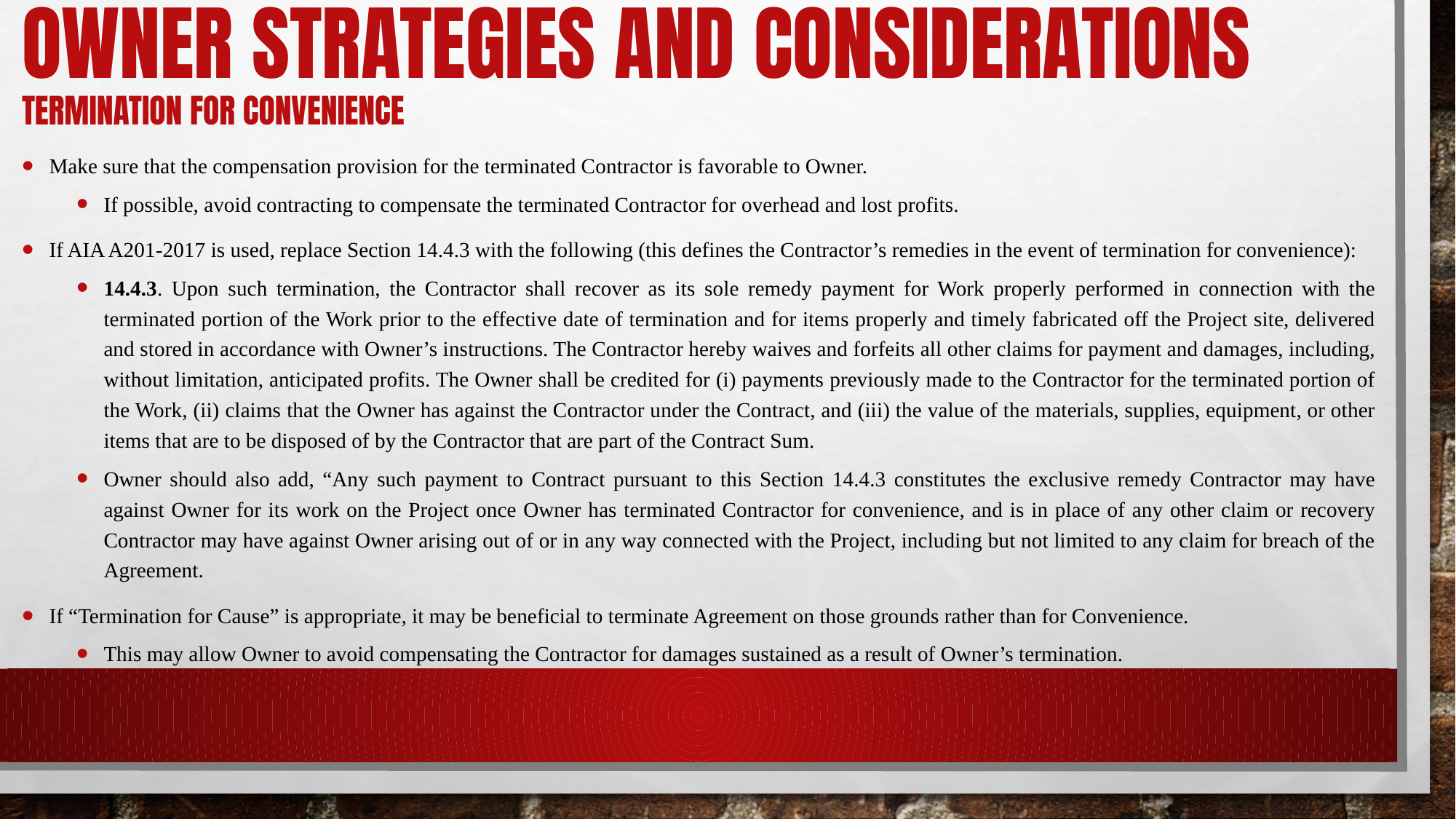

# Owner Strategies and Considerations Termination for convenience
Make sure that the compensation provision for the terminated Contractor is favorable to Owner.
If possible, avoid contracting to compensate the terminated Contractor for overhead and lost profits.
If AIA A201-2017 is used, replace Section 14.4.3 with the following (this defines the Contractor’s remedies in the event of termination for convenience):
14.4.3. Upon such termination, the Contractor shall recover as its sole remedy payment for Work properly performed in connection with the terminated portion of the Work prior to the effective date of termination and for items properly and timely fabricated off the Project site, delivered and stored in accordance with Owner’s instructions. The Contractor hereby waives and forfeits all other claims for payment and damages, including, without limitation, anticipated profits. The Owner shall be credited for (i) payments previously made to the Contractor for the terminated portion of the Work, (ii) claims that the Owner has against the Contractor under the Contract, and (iii) the value of the materials, supplies, equipment, or other items that are to be disposed of by the Contractor that are part of the Contract Sum.
Owner should also add, “Any such payment to Contract pursuant to this Section 14.4.3 constitutes the exclusive remedy Contractor may have against Owner for its work on the Project once Owner has terminated Contractor for convenience, and is in place of any other claim or recovery Contractor may have against Owner arising out of or in any way connected with the Project, including but not limited to any claim for breach of the Agreement.
If “Termination for Cause” is appropriate, it may be beneficial to terminate Agreement on those grounds rather than for Convenience.
This may allow Owner to avoid compensating the Contractor for damages sustained as a result of Owner’s termination.